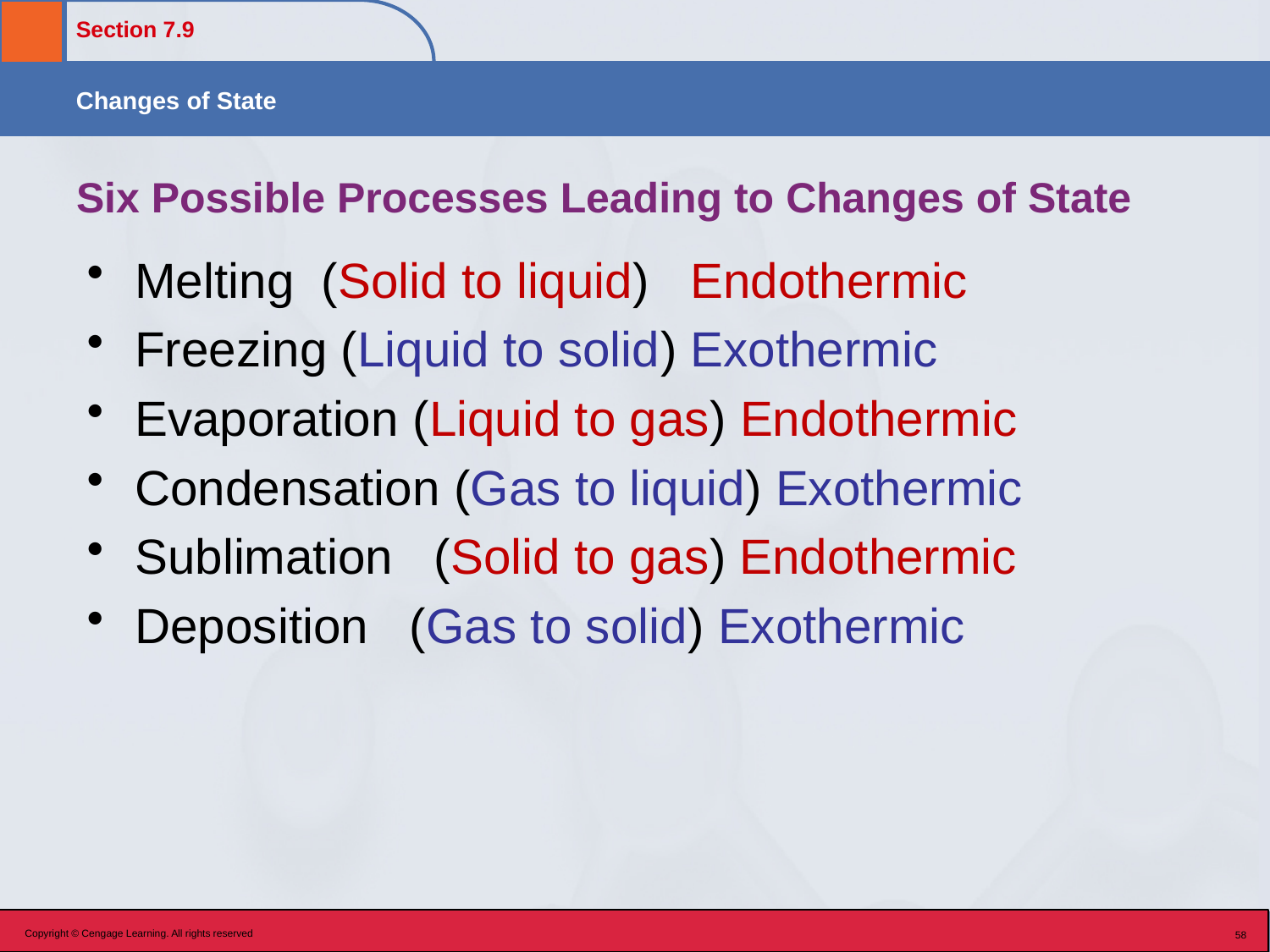

# Six Possible Processes Leading to Changes of State
Melting  (Solid to liquid)   Endothermic
Freezing (Liquid to solid) Exothermic
Evaporation (Liquid to gas) Endothermic
Condensation (Gas to liquid) Exothermic
Sublimation   (Solid to gas) Endothermic
Deposition   (Gas to solid) Exothermic

Copyright © Cengage Learning. All rights reserved
58